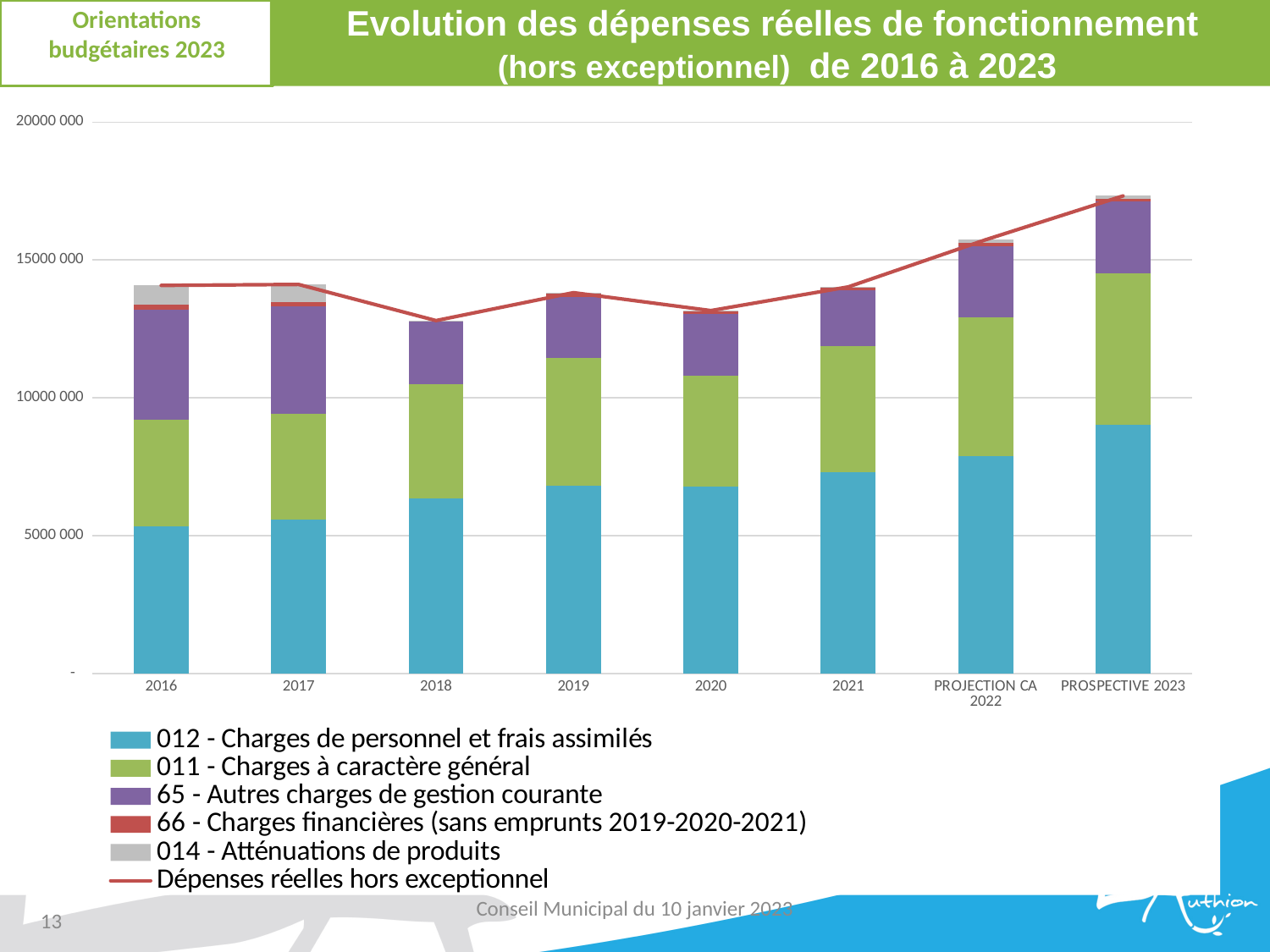

Evolution des dépenses réelles de fonctionnement
 (hors exceptionnel)  de 2016 à 2023
Orientations budgétaires 2023

### Chart

| Category | 012 - Charges de personnel et frais assimilés | 011 - Charges à caractère général | 65 - Autres charges de gestion courante | 66 - Charges financières (sans emprunts 2019-2020-2021) | 014 - Atténuations de produits | Dépenses réelles hors exceptionnel |
|---|---|---|---|---|---|---|
| 2016 | 5338194.86 | 3876323.61 | 3968714.3 | 202394.25999999998 | 691944.0 | 14077571.03 |
| 2017 | 5573127.56 | 3860861.57 | 3872414.05 | 176866.69 | 629125.0 | 14112394.87 |
| 2018 | 6355271.0200000005 | 4135931.14 | 2304802.6799999997 | 1810.51 | 3843.0 | 12801658.35 |
| 2019 | 6818195.13 | 4641833.69 | 2205339.9000000004 | 148710.42 | 1117.0 | 13815196.14 |
| 2020 | 6789389.67 | 4027832.01 | 2224109.33 | 115631.78 | 8377.0 | 13165339.79 |
| 2021 | 7312778.79 | 4561179.67 | 2019109.46 | 124493.94 | 5202.0 | 14022763.860000001 |
| PROJECTION CA 2022 | 7880000.0 | 5026335.48 | 2602412.25 | 118500.0 | 106800.0 | 15734047.73 |
| PROSPECTIVE 2023 | 9037000.0 | 5466000.0 | 2634600.0 | 75000.0 | 111500.0 | 17324100.0 |
Conseil Municipal du 10 janvier 2023
13